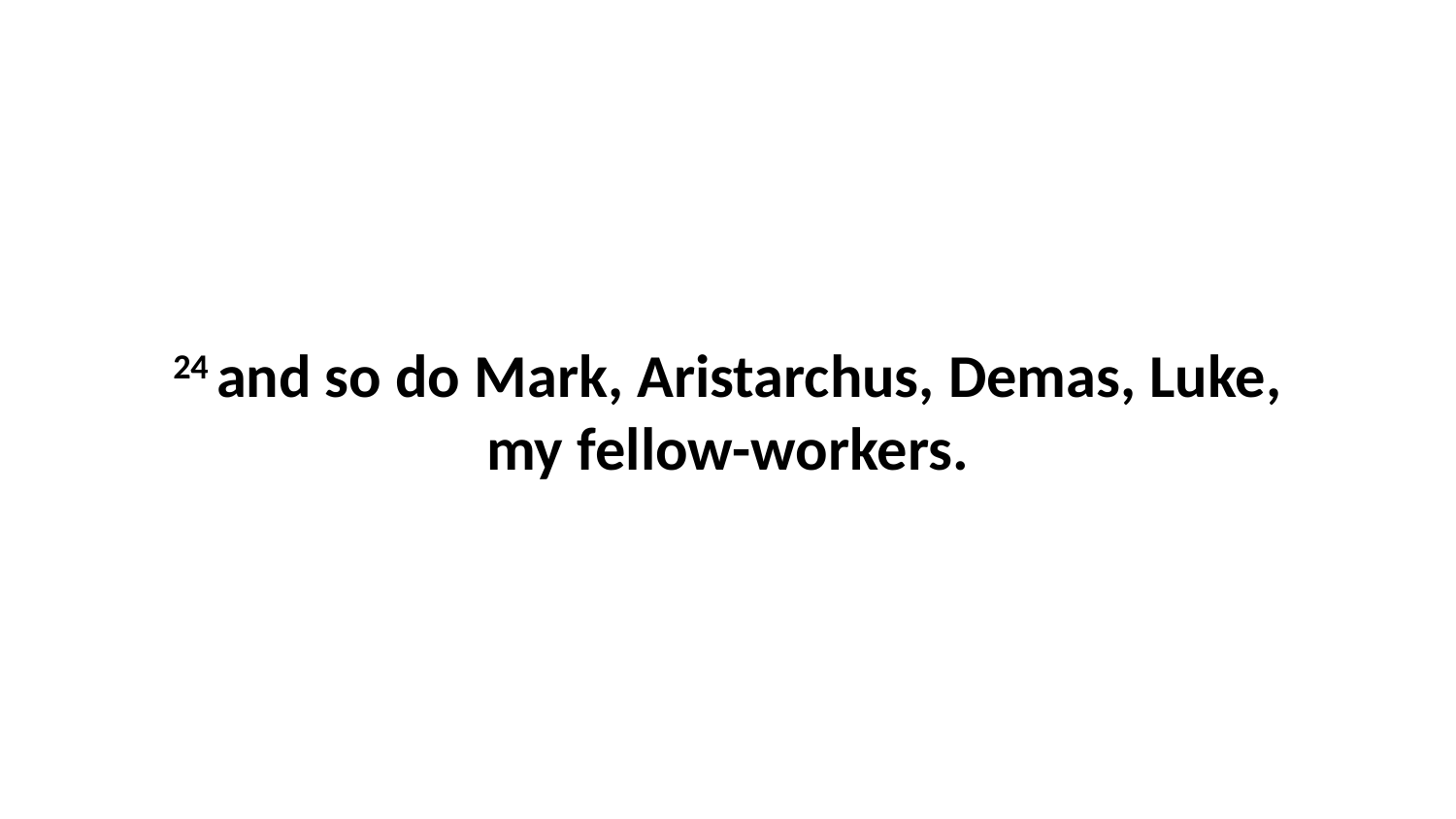

24 and so do Mark, Aristarchus, Demas, Luke, my fellow-workers.